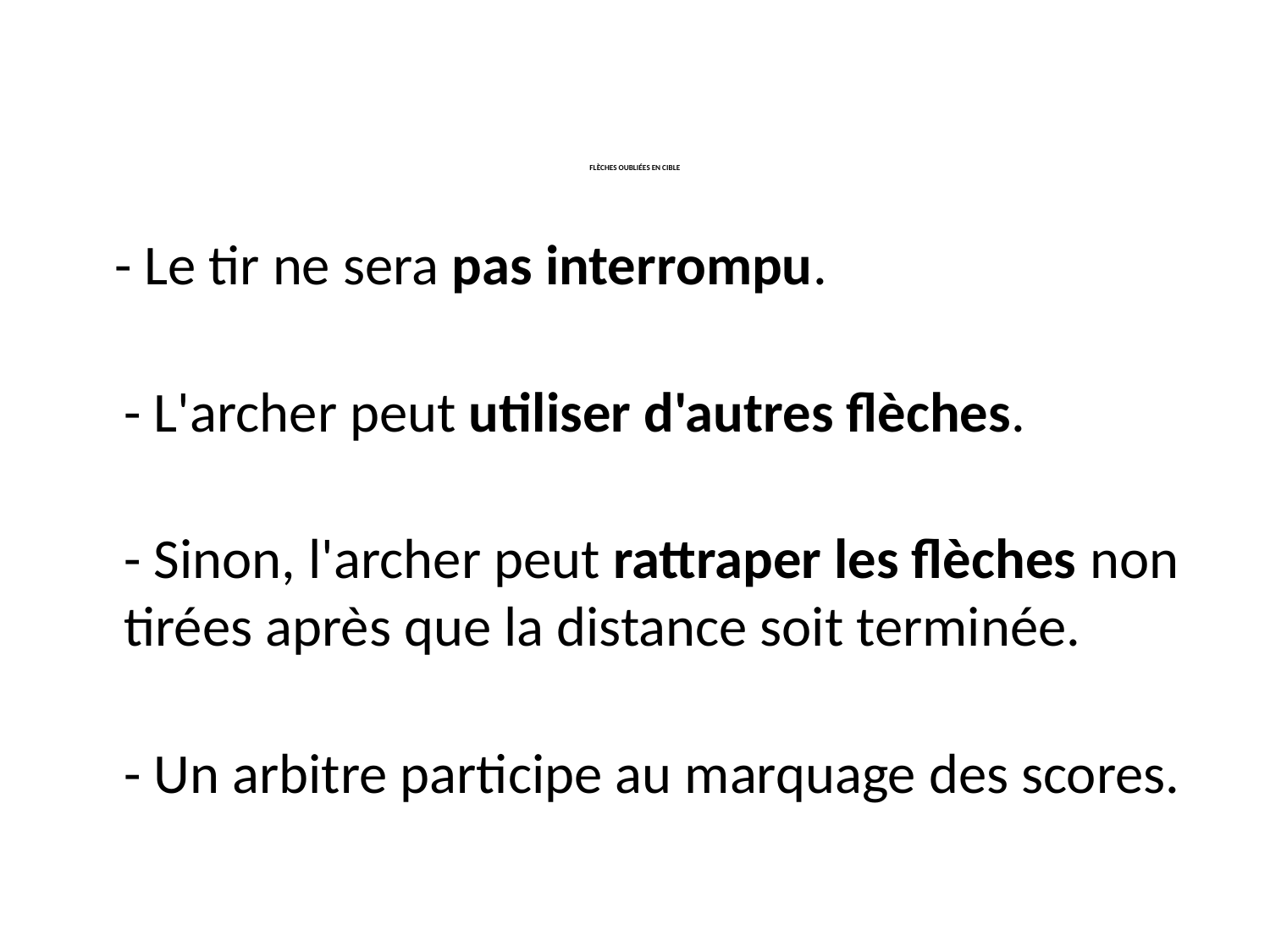

# FLÈCHES OUBLIÉES EN CIBLE
   - Le tir ne sera pas interrompu.
- L'archer peut utiliser d'autres flèches.
- Sinon, l'archer peut rattraper les flèches non tirées après que la distance soit terminée.
- Un arbitre participe au marquage des scores.